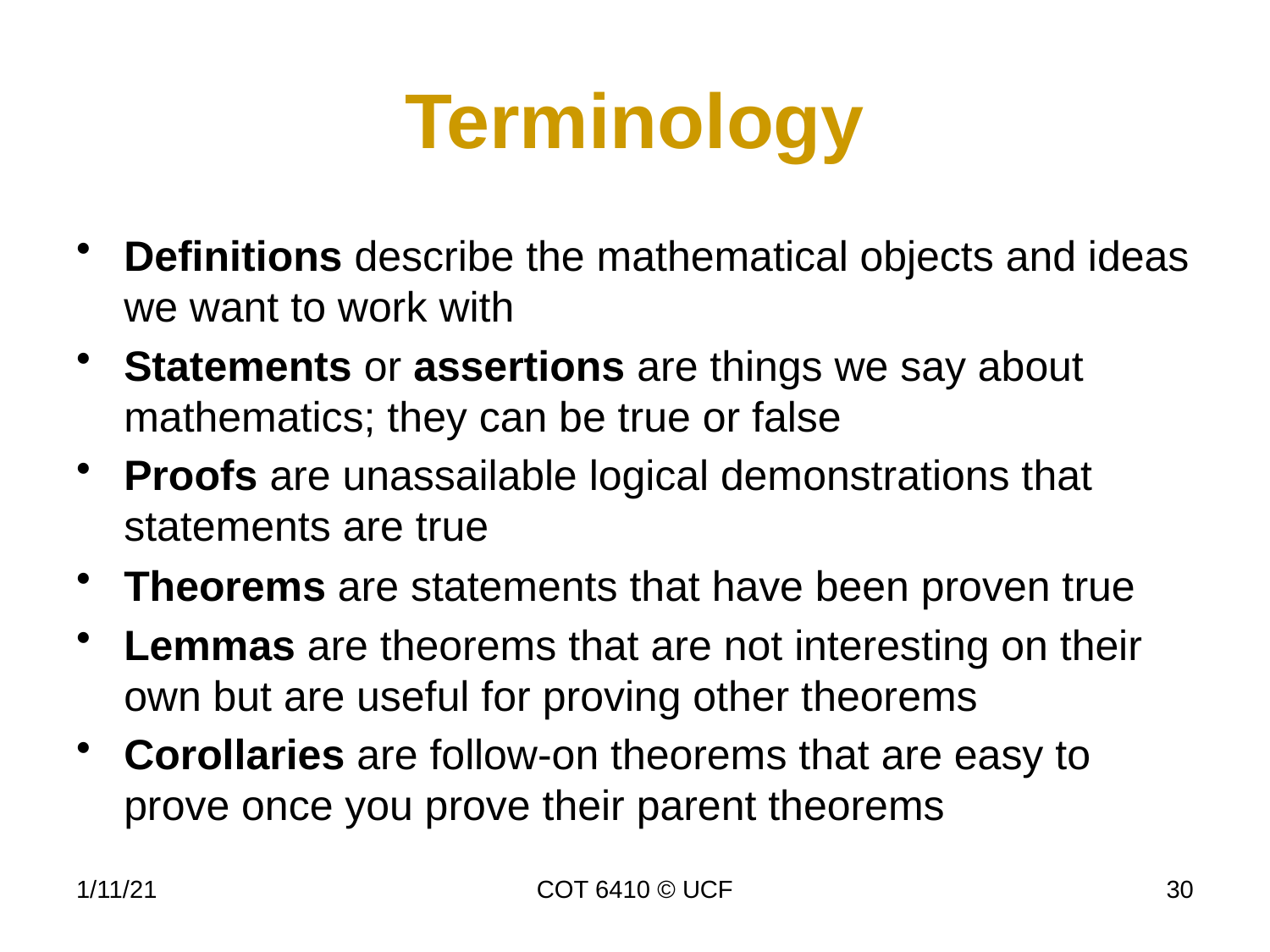

# Terminology
Definitions describe the mathematical objects and ideas we want to work with
Statements or assertions are things we say about mathematics; they can be true or false
Proofs are unassailable logical demonstrations that statements are true
Theorems are statements that have been proven true
Lemmas are theorems that are not interesting on their own but are useful for proving other theorems
Corollaries are follow-on theorems that are easy to prove once you prove their parent theorems
1/11/21
COT 6410 © UCF
30